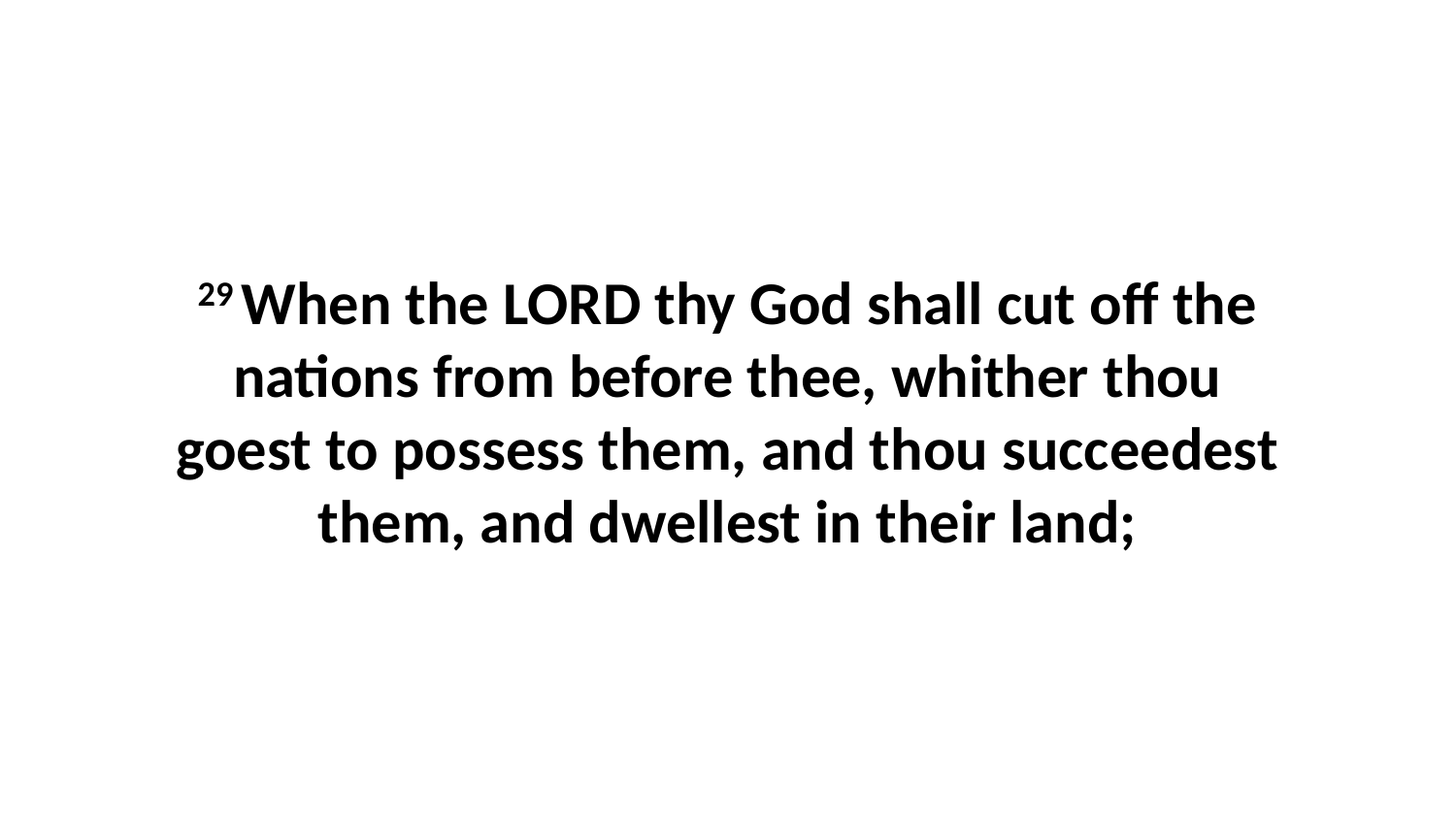

29 When the LORD thy God shall cut off the nations from before thee, whither thou goest to possess them, and thou succeedest them, and dwellest in their land;